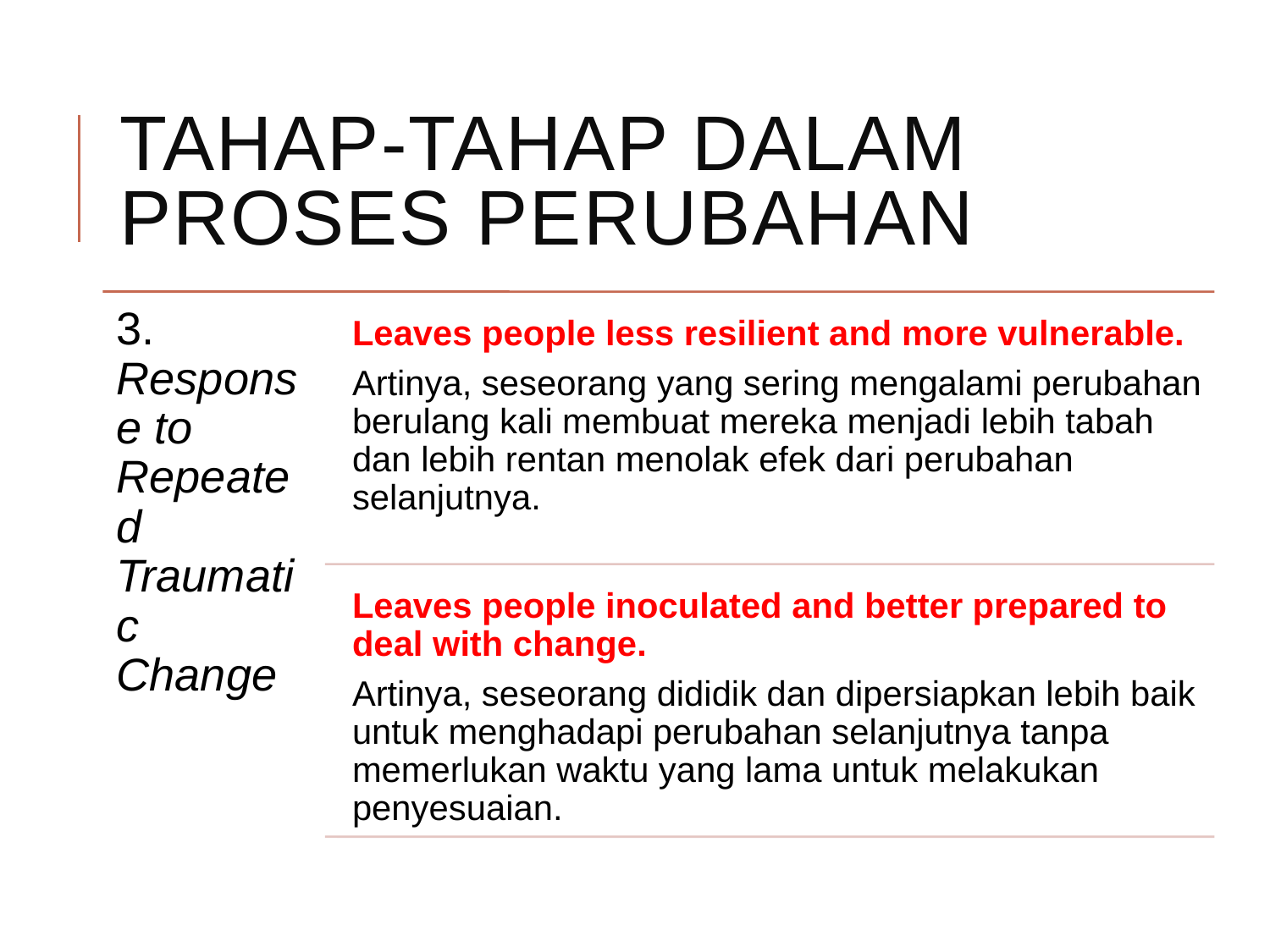

# Tahap-tahap dalam proses perubahan
3. Response to Repeated Traumatic Change
Leaves people less resilient and more vulnerable.
Artinya, seseorang yang sering mengalami perubahan berulang kali membuat mereka menjadi lebih tabah dan lebih rentan menolak efek dari perubahan selanjutnya.
Leaves people inoculated and better prepared to deal with change.
Artinya, seseorang dididik dan dipersiapkan lebih baik untuk menghadapi perubahan selanjutnya tanpa memerlukan waktu yang lama untuk melakukan penyesuaian.